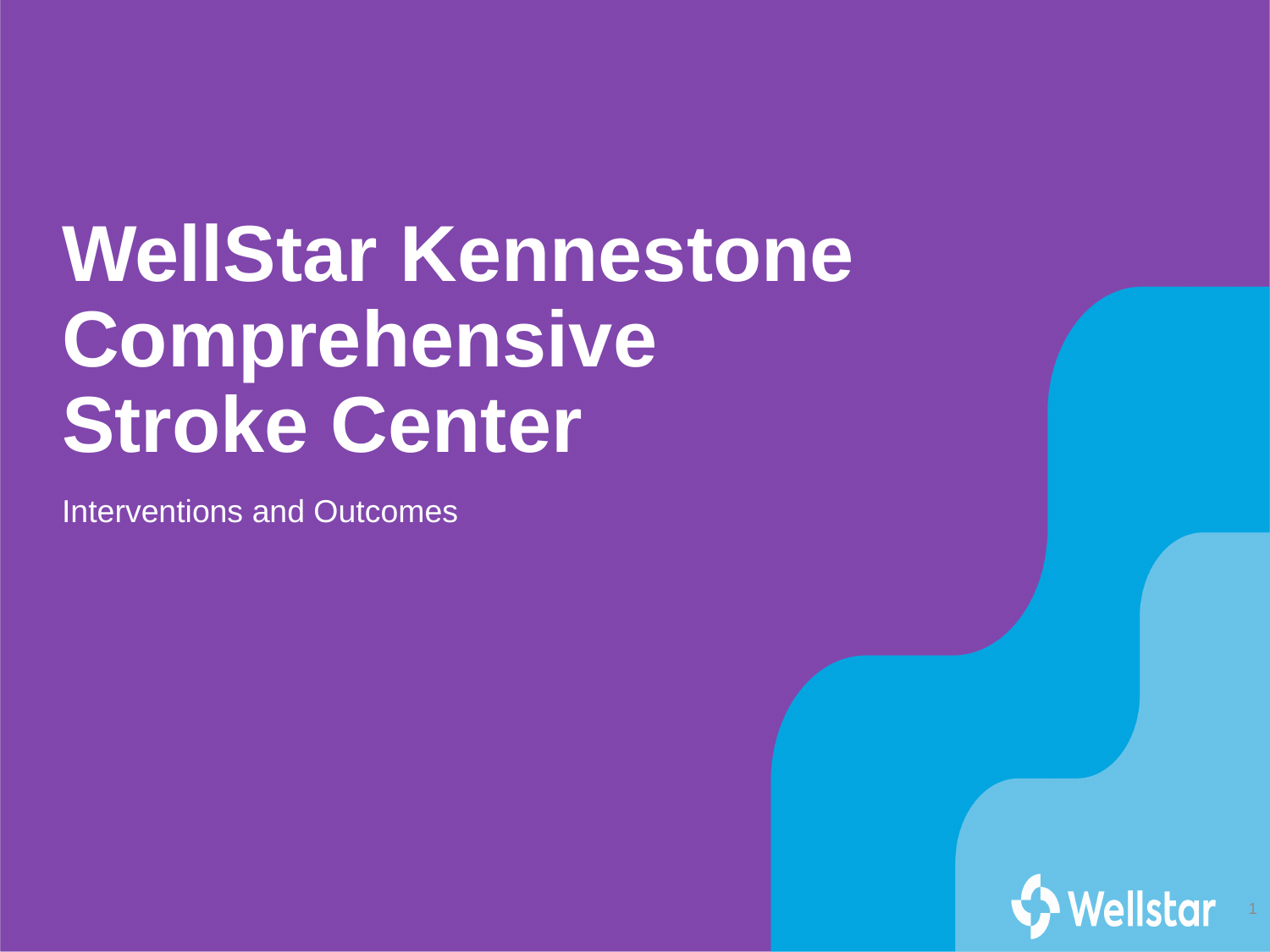

# WellStar Kennestone Comprehensive Stroke Center
Interventions and Outcomes
1